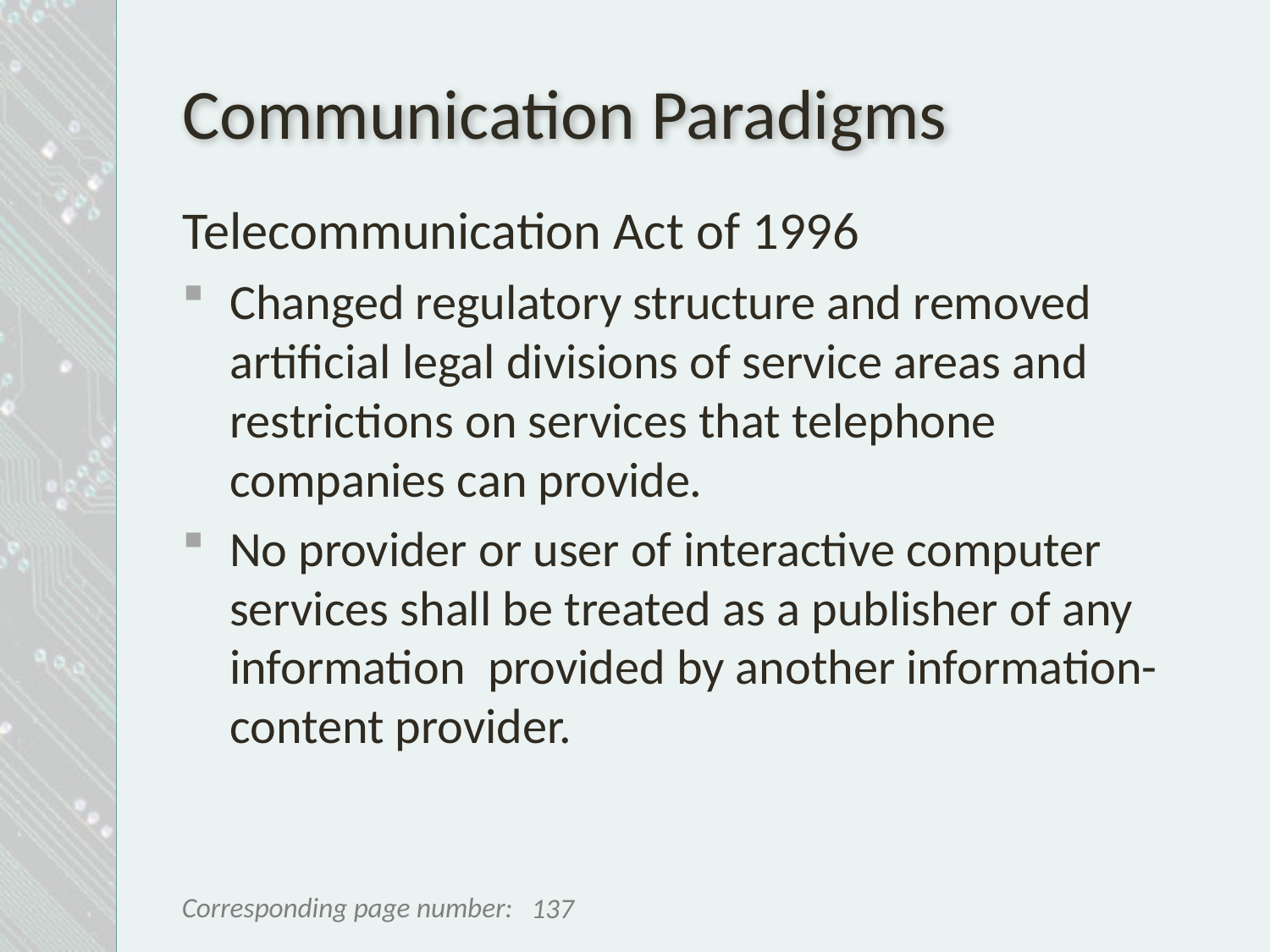

# Communication Paradigms
Telecommunication Act of 1996
Changed regulatory structure and removed artificial legal divisions of service areas and restrictions on services that telephone companies can provide.
No provider or user of interactive computer services shall be treated as a publisher of any information  provided by another information- content provider.

137